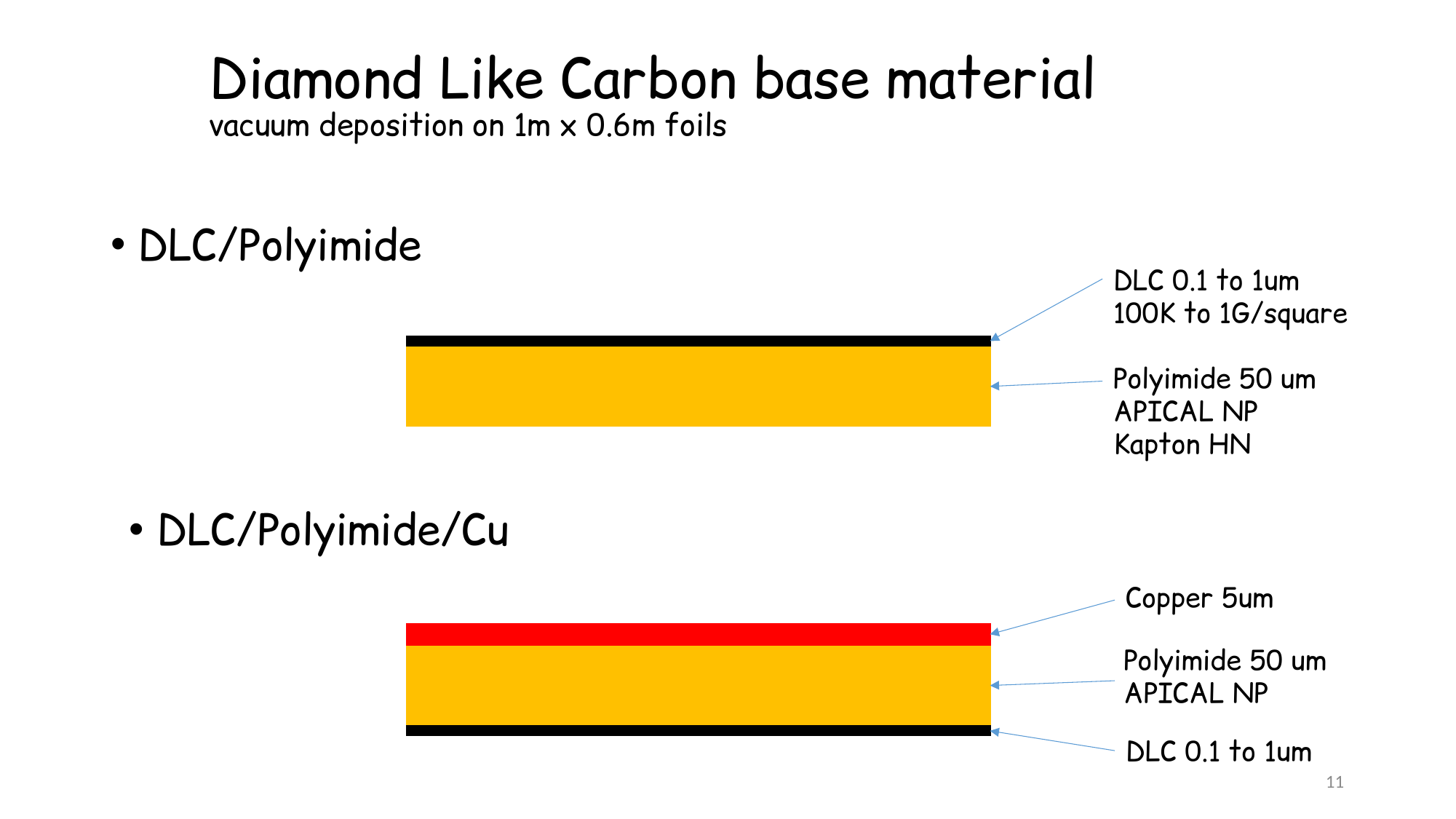

# Diamond Like Carbon base material vacuum deposition on 1m x 0.6m foils
DLC/Polyimide

DLC 0.1 to 1um
100K to 1G/square

Polyimide 50 um
APICAL NP
Kapton HN
DLC/Polyimide/Cu

Copper 5um

Polyimide 50 um
APICAL NP

DLC 0.1 to 1um
11